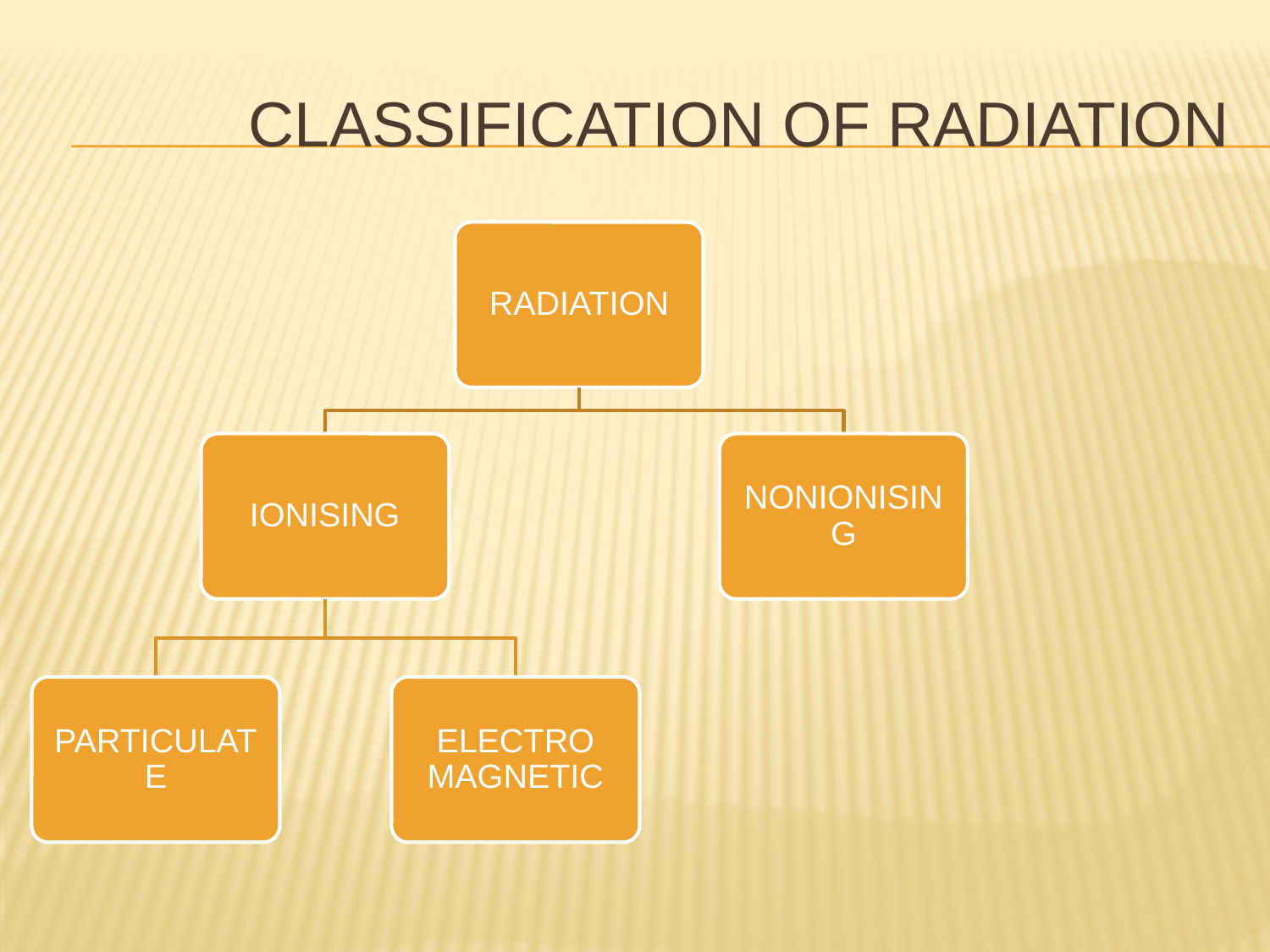

# CLASSIFICATION OF RADIATION
RADIATION
IONISING
PARTICULATE
ELECTRO MAGNETIC
NONIONISING